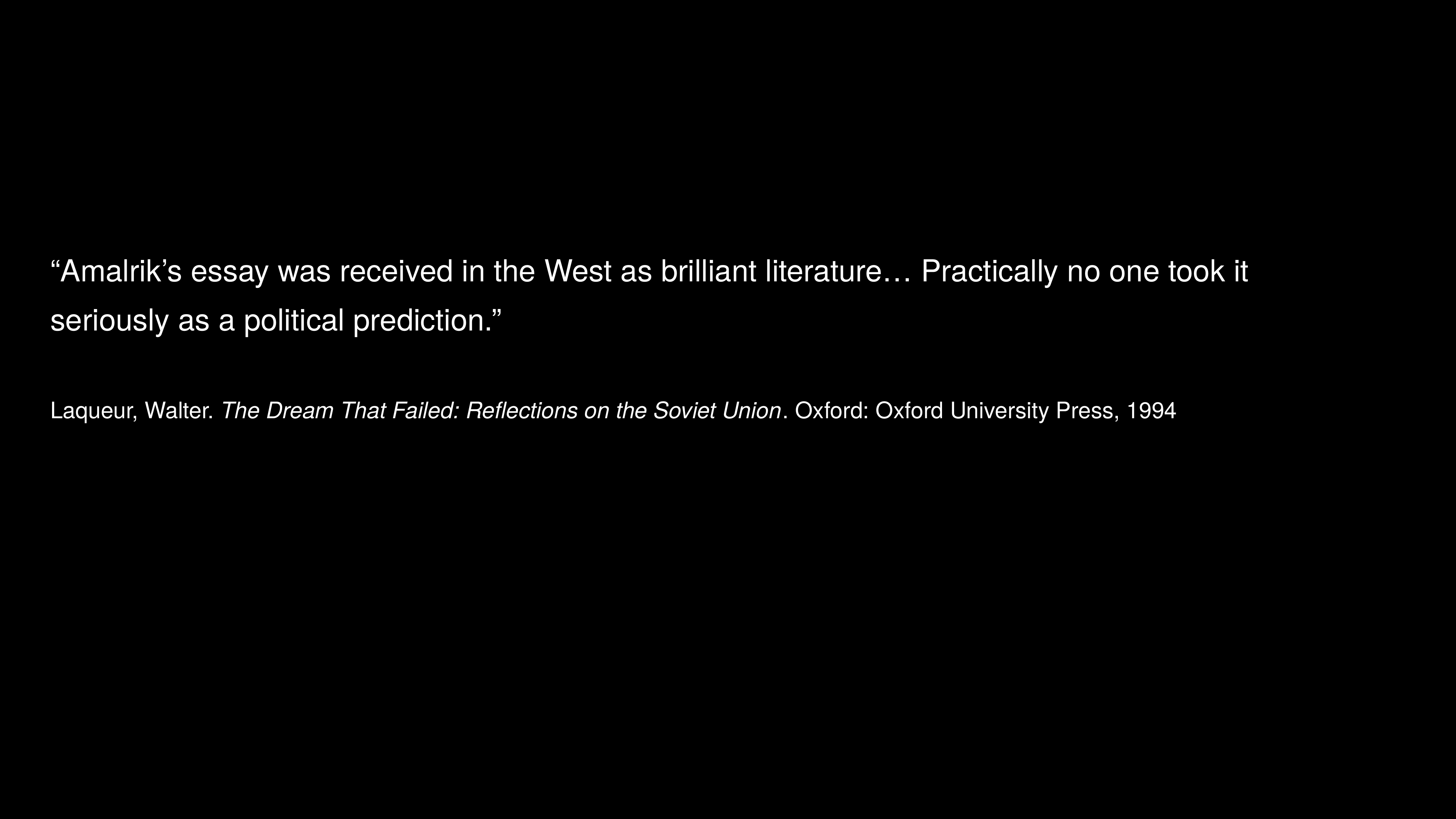

“Amalrik’s essay was received in the West as brilliant literature… Practically no one took it seriously as a political prediction.”

Laqueur, Walter. The Dream That Failed: Reflections on the Soviet Union. Oxford: Oxford University Press, 1994